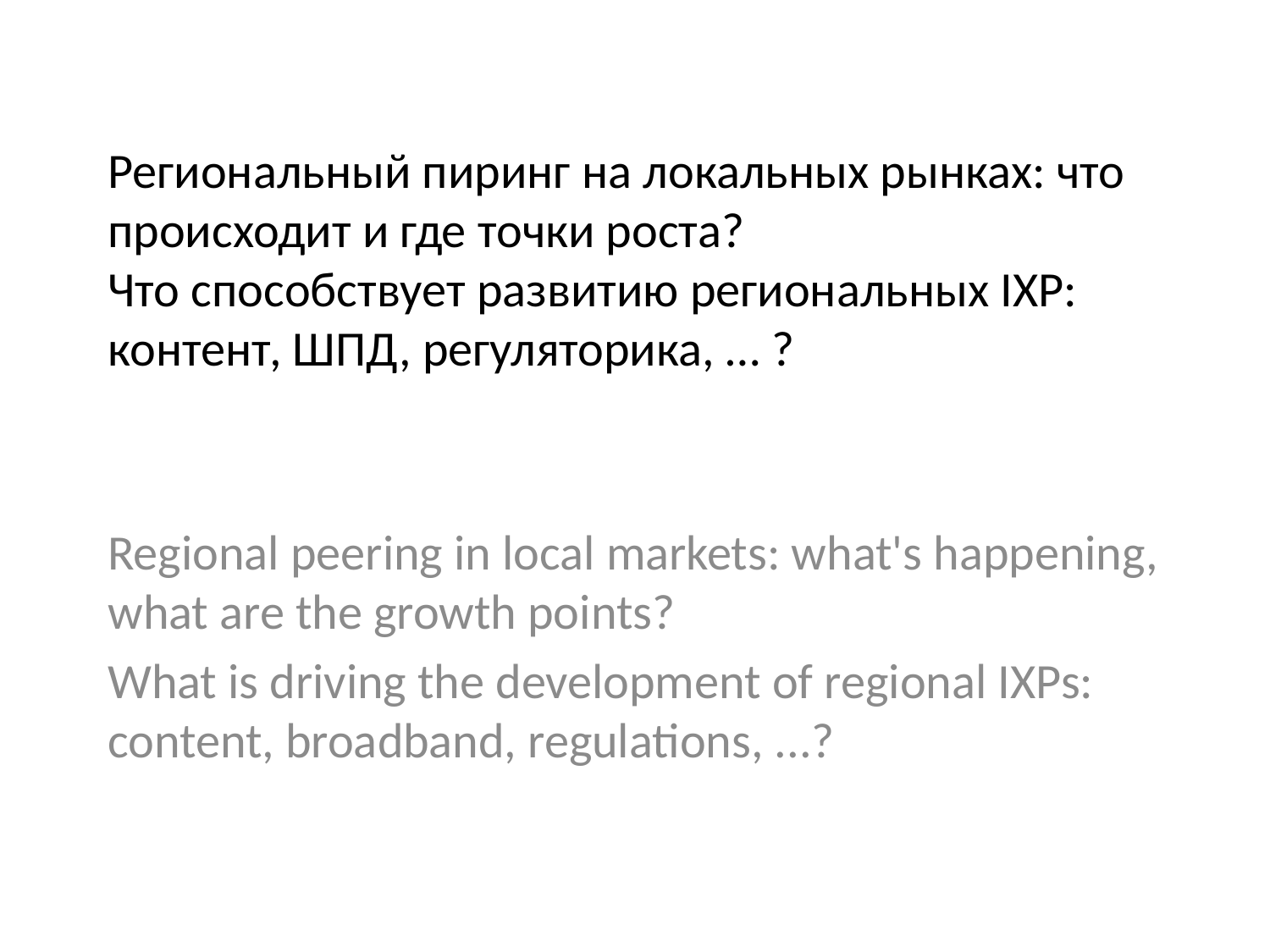

# Региональный пиринг на локальных рынках: что происходит и где точки роста? Что способствует развитию региональных IXP: контент, ШПД, регуляторика, … ?
Regional peering in local markets: what's happening, what are the growth points?
What is driving the development of regional IXPs: content, broadband, regulations, ...?